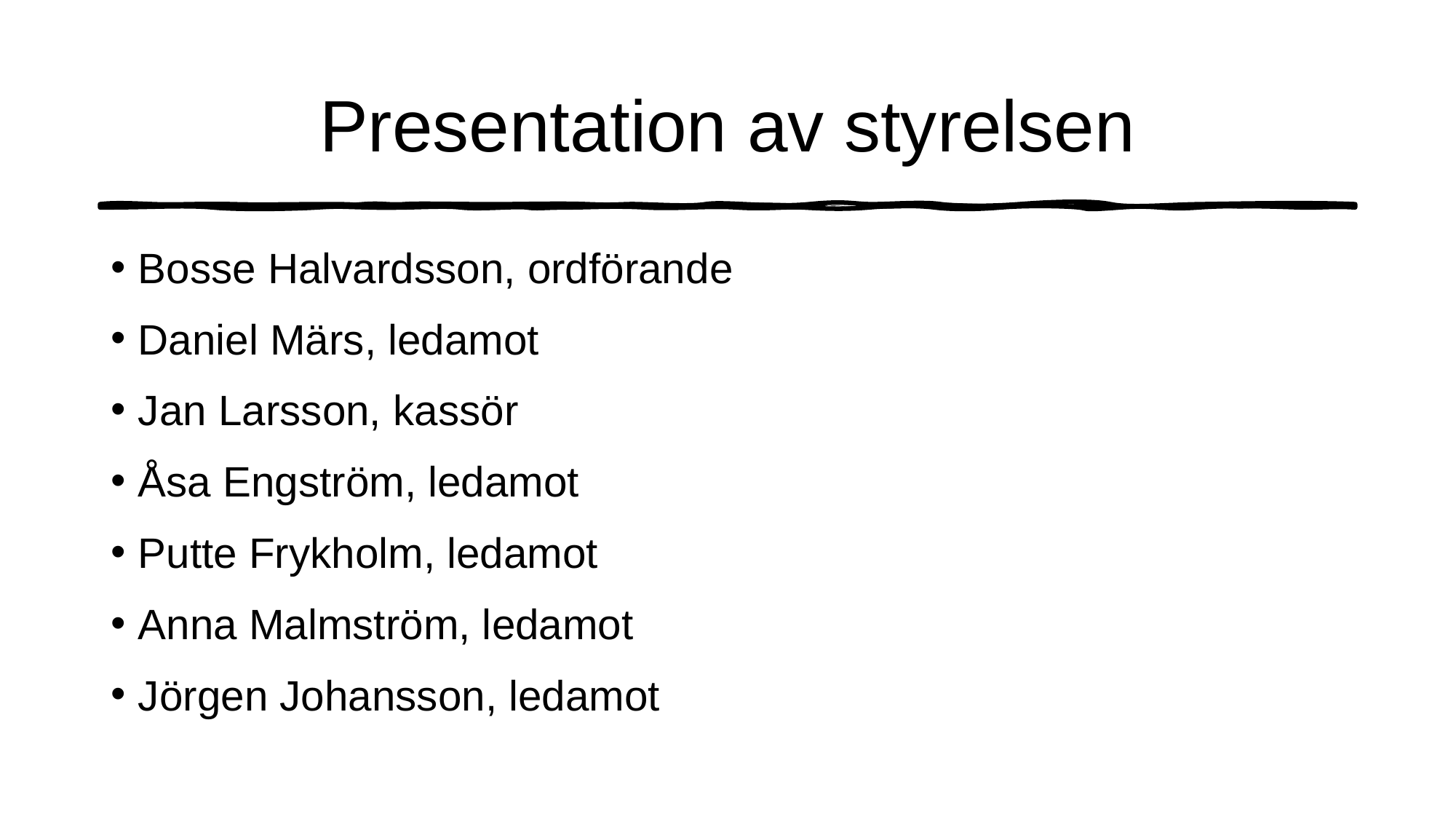

# Presentation av styrelsen
Bosse Halvardsson, ordförande
Daniel Märs, ledamot
Jan Larsson, kassör
Åsa Engström, ledamot
Putte Frykholm, ledamot
Anna Malmström, ledamot
Jörgen Johansson, ledamot